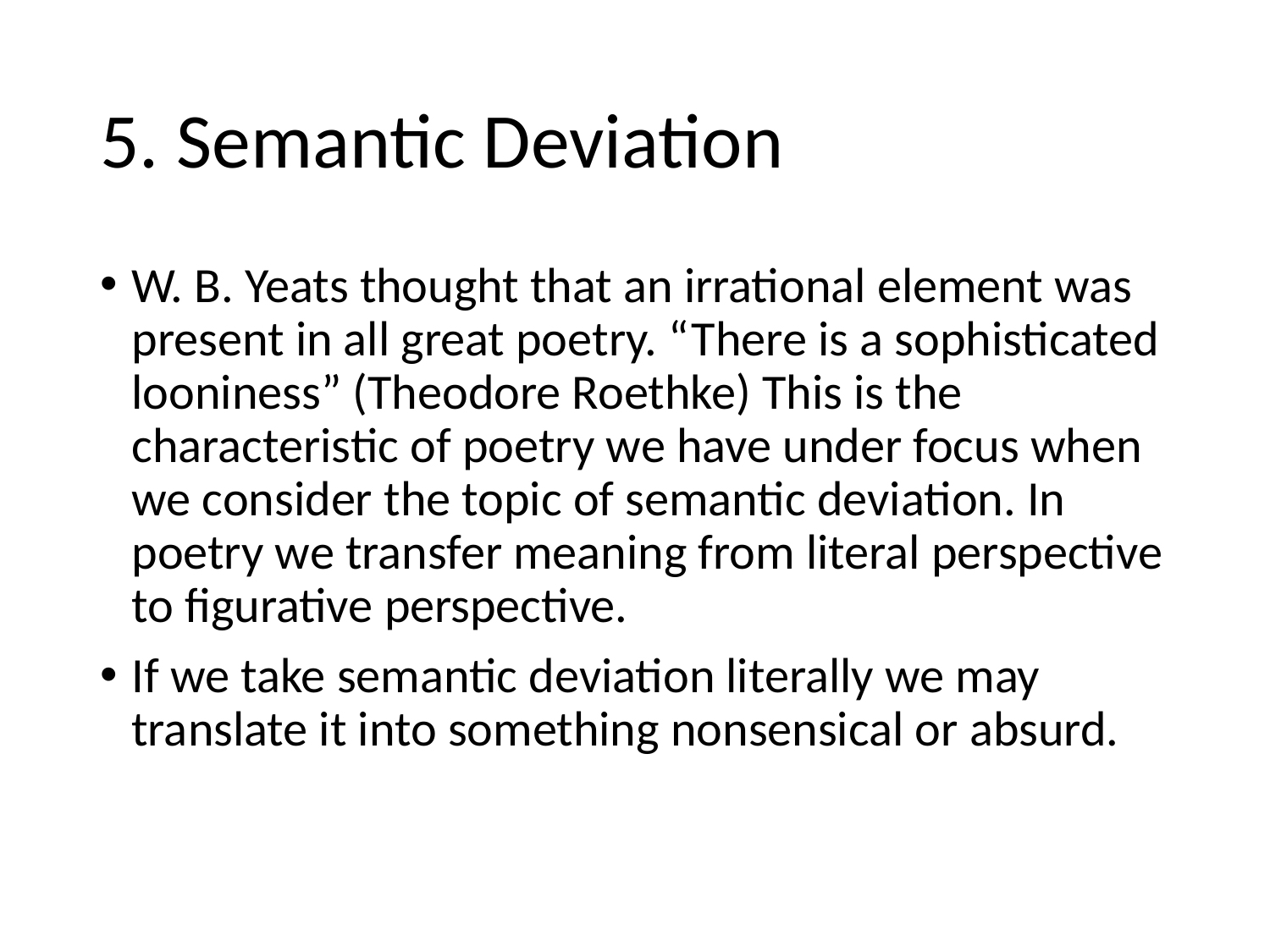

# 5. Semantic Deviation
W. B. Yeats thought that an irrational element was present in all great poetry. “There is a sophisticated looniness” (Theodore Roethke) This is the characteristic of poetry we have under focus when we consider the topic of semantic deviation. In poetry we transfer meaning from literal perspective to figurative perspective.
If we take semantic deviation literally we may translate it into something nonsensical or absurd.